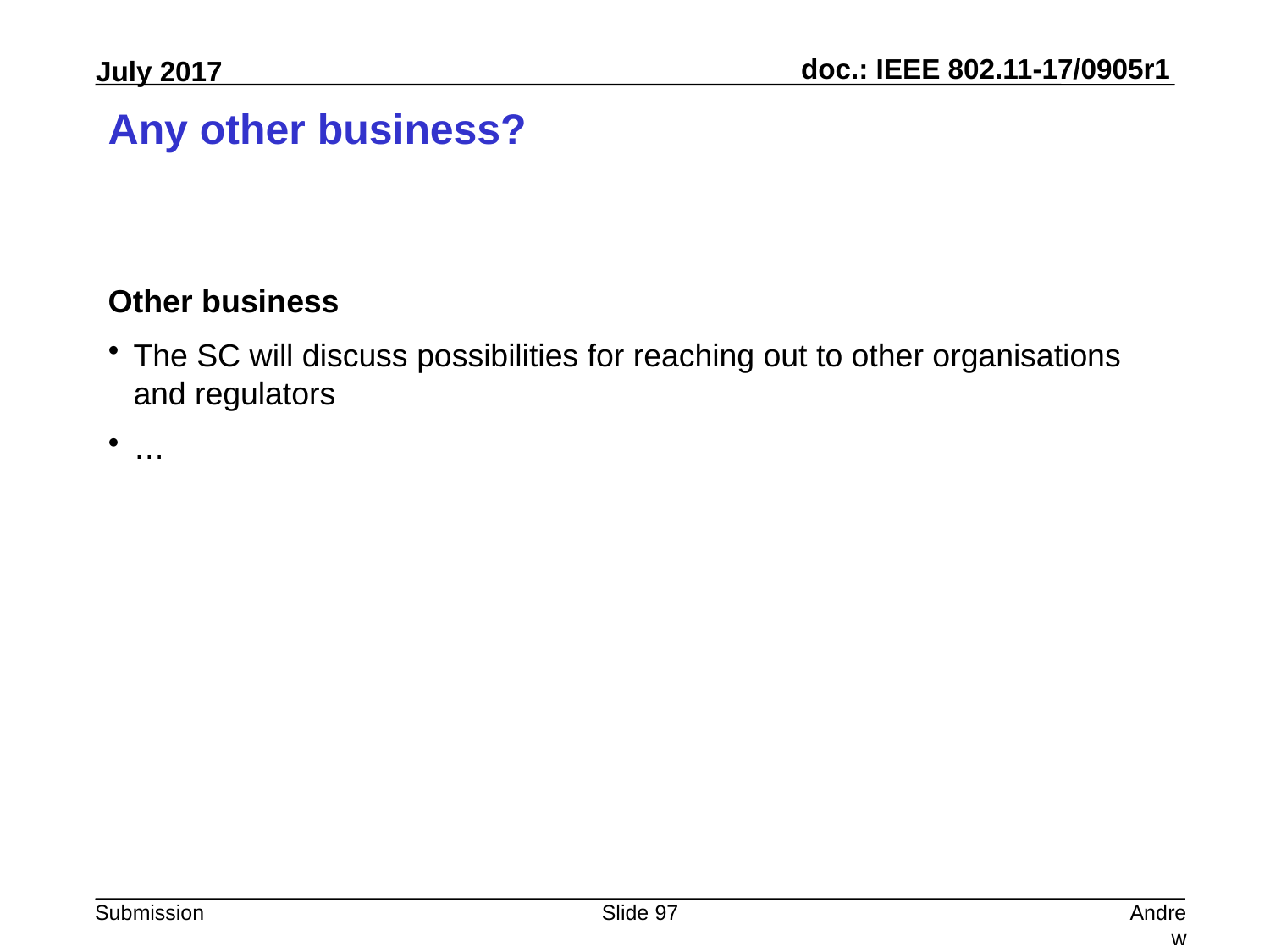

# Any other business?
Other business
The SC will discuss possibilities for reaching out to other organisations and regulators
…
Slide 97
Andrew Myles, Cisco